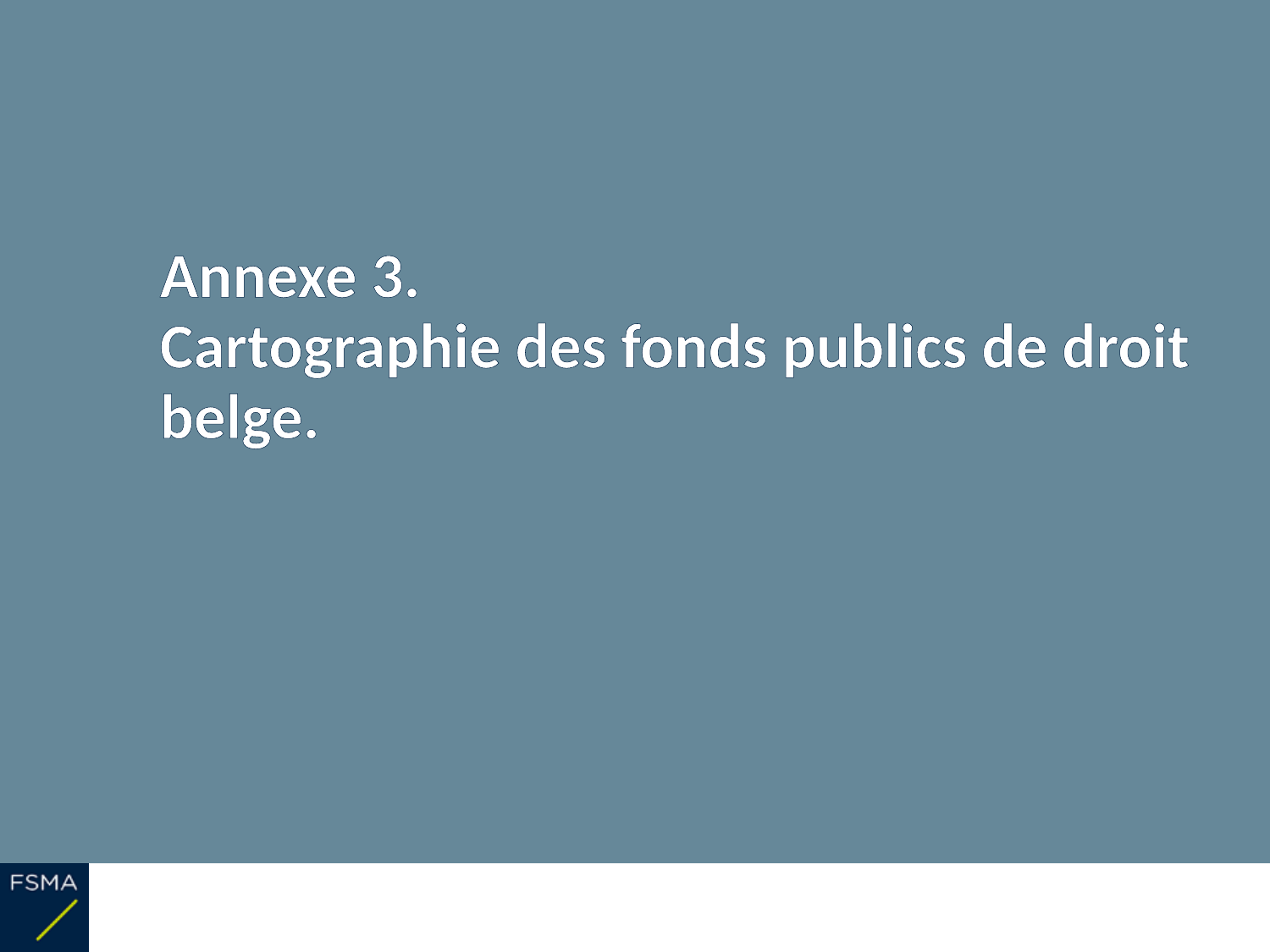

# Annexe 3. Cartographie des fonds publics de droit belge.

Comment combattre le greenwashing en Belgique
39